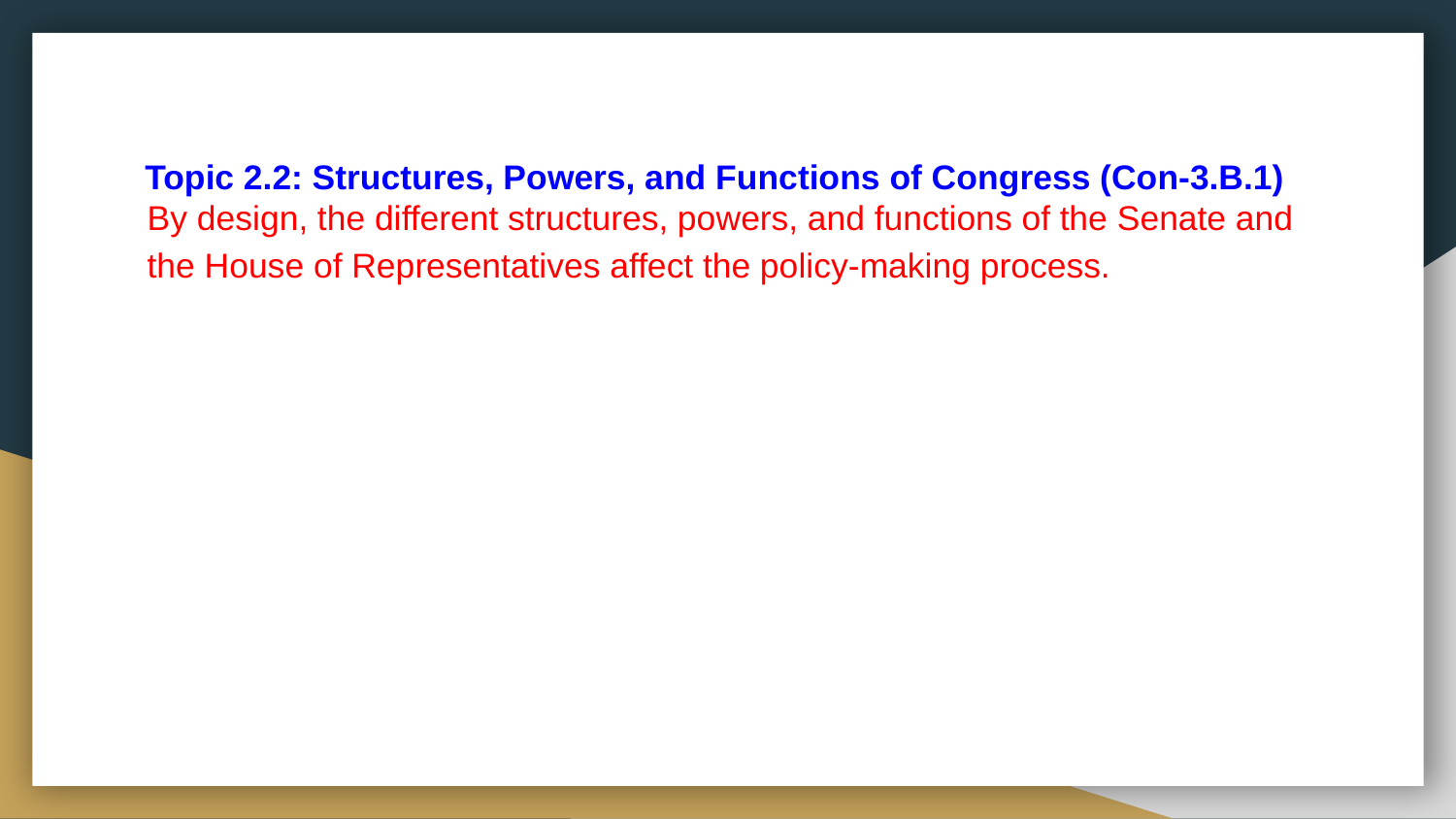

# Topic 2.2: Structures, Powers, and Functions of Congress (Con-3.B.1)
By design, the different structures, powers, and functions of the Senate and the House of Representatives affect the policy-making process.